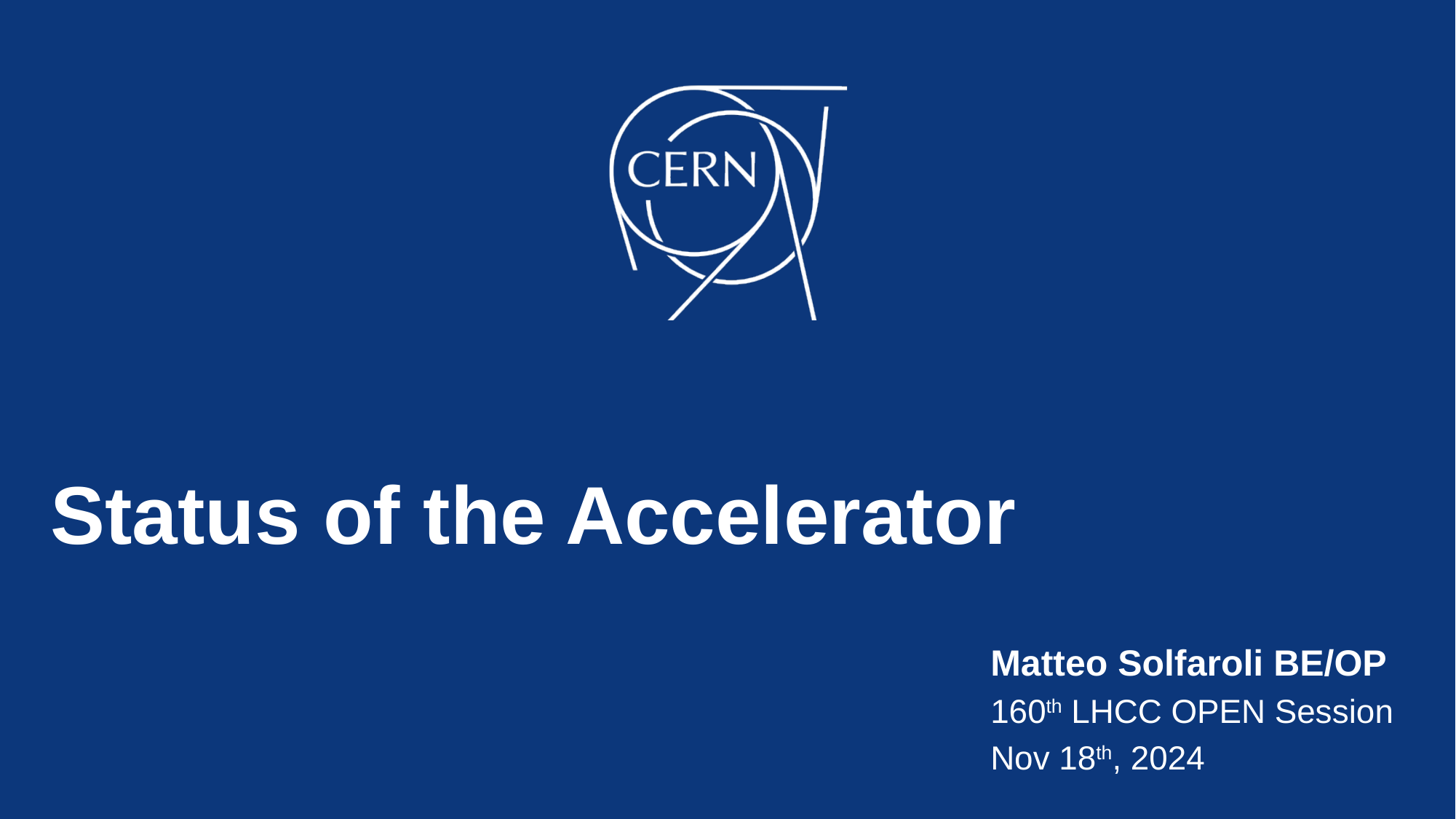

Status of the Accelerator
Matteo Solfaroli BE/OP
160th LHCC OPEN Session
Nov 18th, 2024